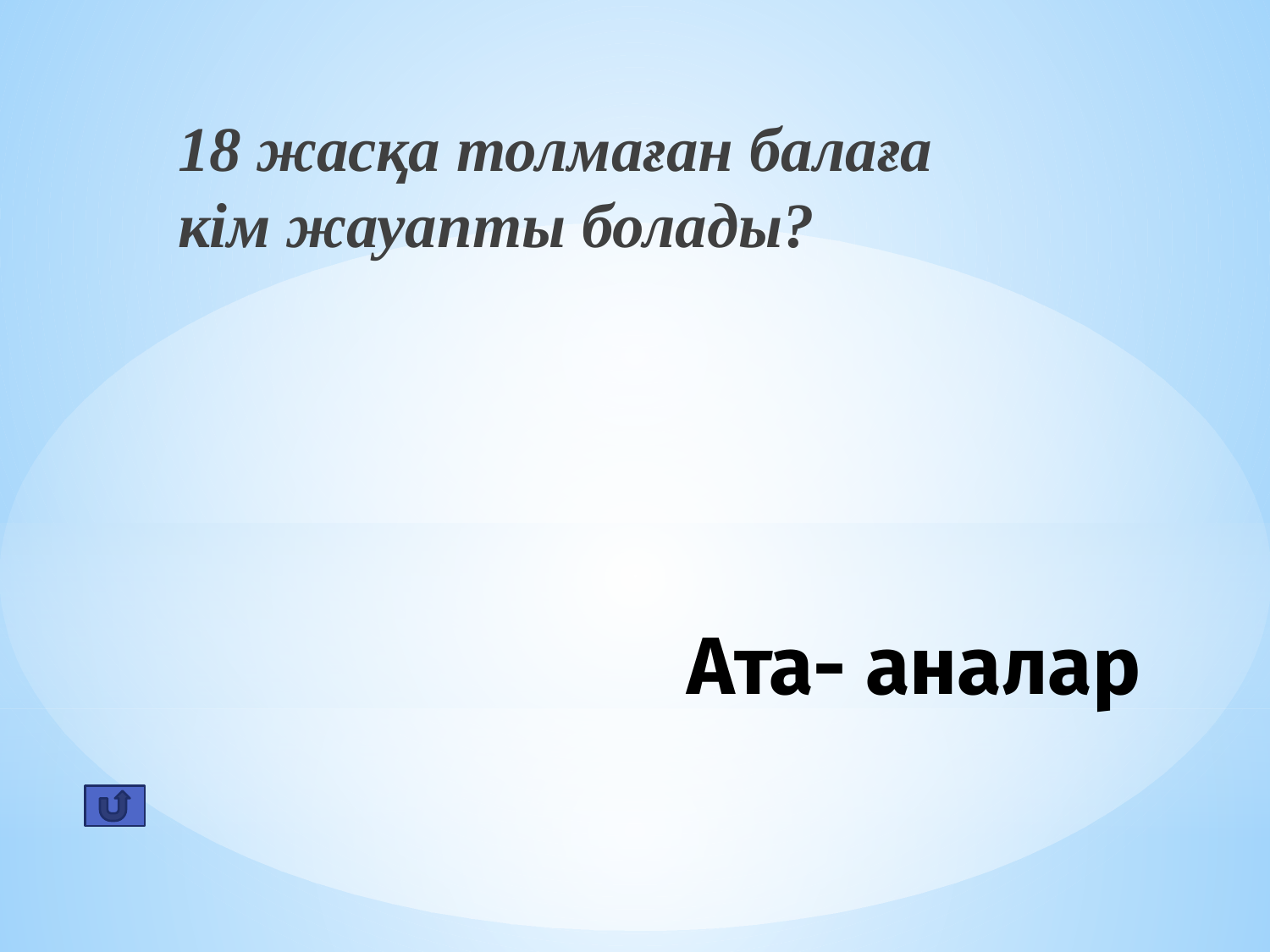

18 жасқа толмаған балаға кім жауапты болады?
# Ата- аналар